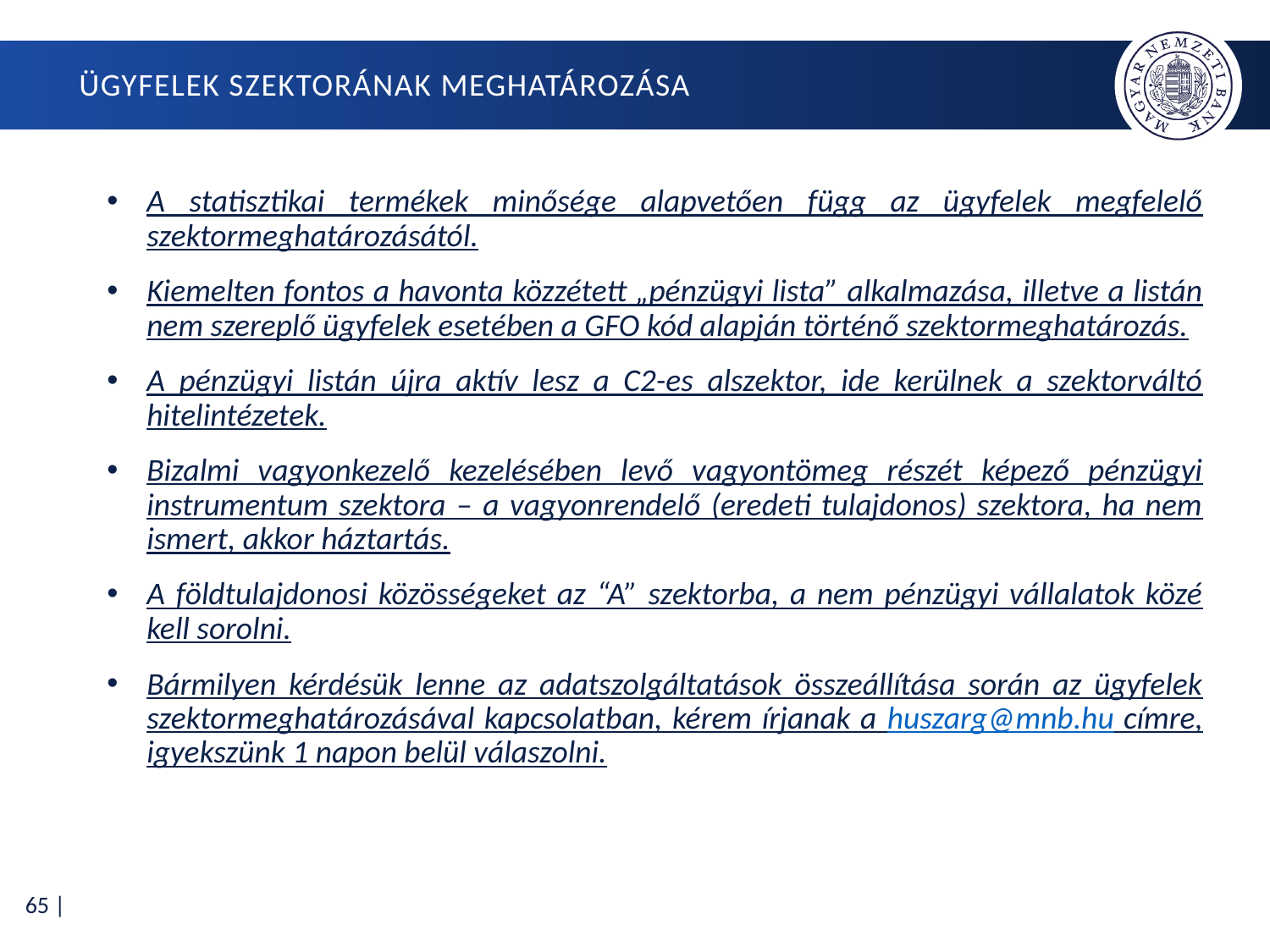

# Ügyfelek szektorának meghatározása
A statisztikai termékek minősége alapvetően függ az ügyfelek megfelelő szektormeghatározásától.
Kiemelten fontos a havonta közzétett „pénzügyi lista” alkalmazása, illetve a listán nem szereplő ügyfelek esetében a GFO kód alapján történő szektormeghatározás.
A pénzügyi listán újra aktív lesz a C2-es alszektor, ide kerülnek a szektorváltó hitelintézetek.
Bizalmi vagyonkezelő kezelésében levő vagyontömeg részét képező pénzügyi instrumentum szektora – a vagyonrendelő (eredeti tulajdonos) szektora, ha nem ismert, akkor háztartás.
A földtulajdonosi közösségeket az “A” szektorba, a nem pénzügyi vállalatok közé kell sorolni.
Bármilyen kérdésük lenne az adatszolgáltatások összeállítása során az ügyfelek szektormeghatározásával kapcsolatban, kérem írjanak a huszarg@mnb.hu címre, igyekszünk 1 napon belül válaszolni.